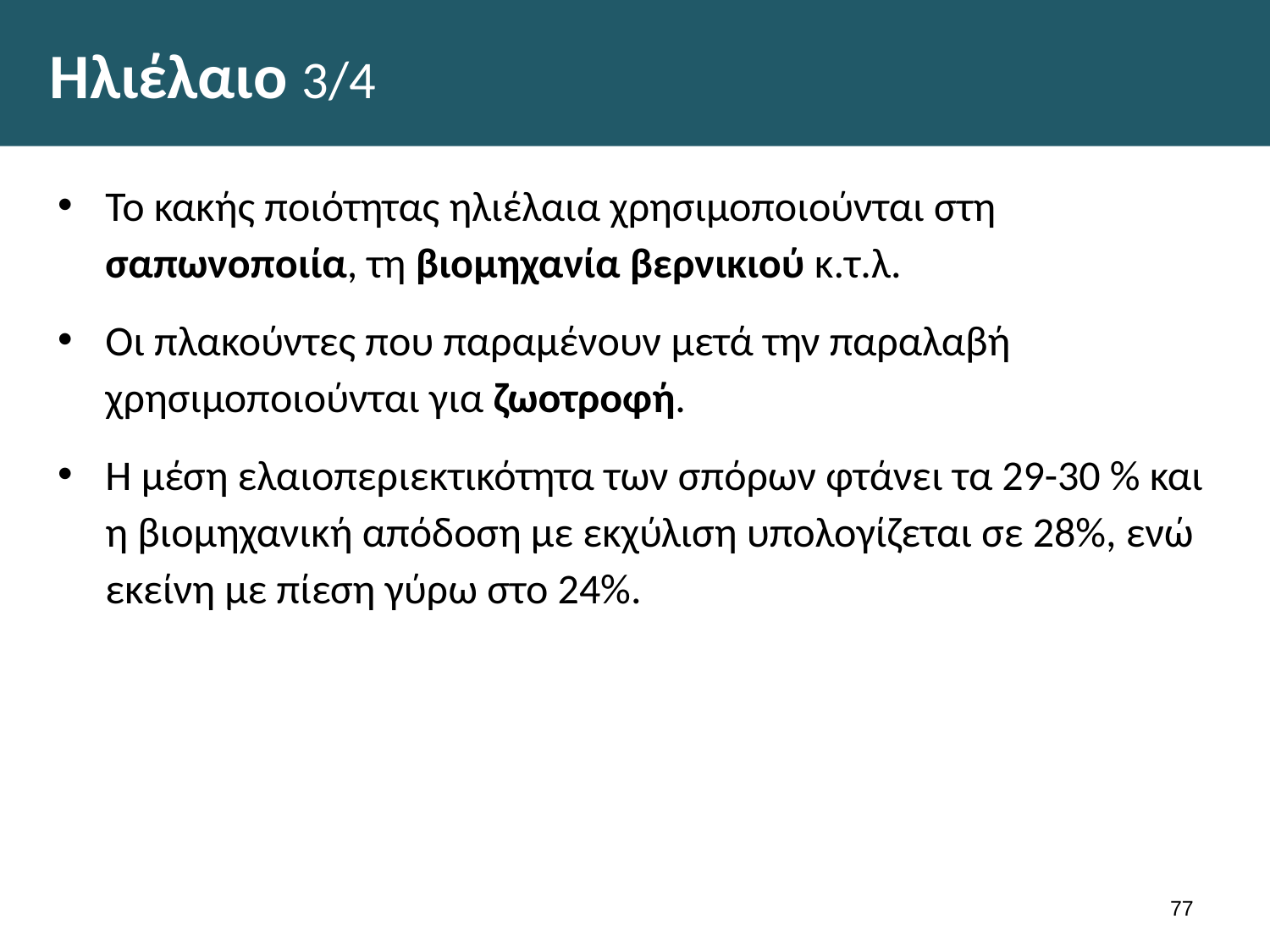

# Ηλιέλαιο 3/4
Το κακής ποιότητας ηλιέλαια χρησιμοποιούνται στη σαπωνοποιία, τη βιομηχανία βερνικιού κ.τ.λ.
Οι πλακούντες που παραμένουν μετά την παραλαβή χρησιμοποιούνται για ζωοτροφή.
Η μέση ελαιοπεριεκτικότητα των σπόρων φτάνει τα 29-30 % και η βιομηχανική απόδοση με εκχύλιση υπολογίζεται σε 28%, ενώ εκείνη με πίεση γύρω στο 24%.

77